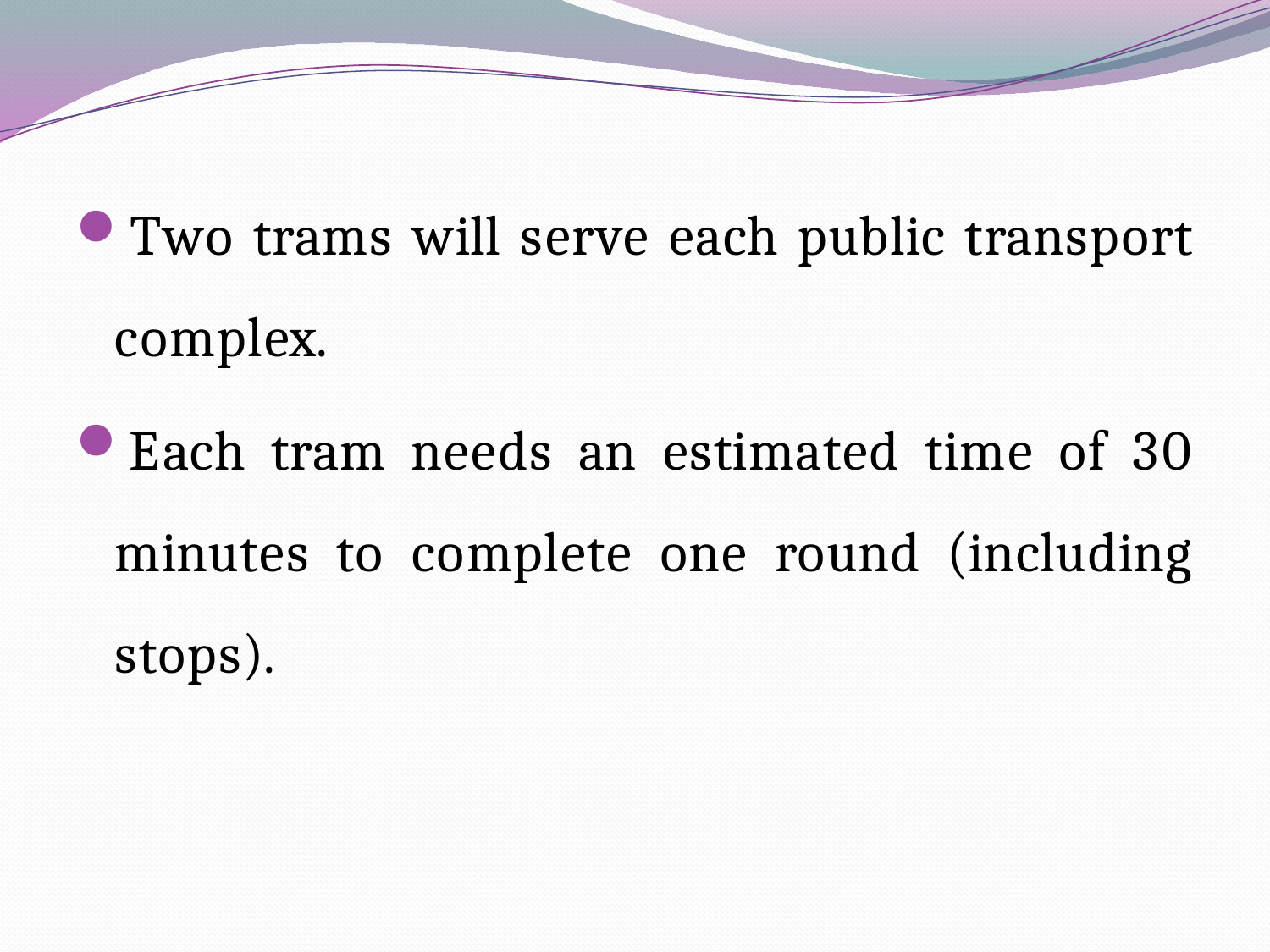

Two trams will serve each public transport complex.
Each tram needs an estimated time of 30 minutes to complete one round (including stops).